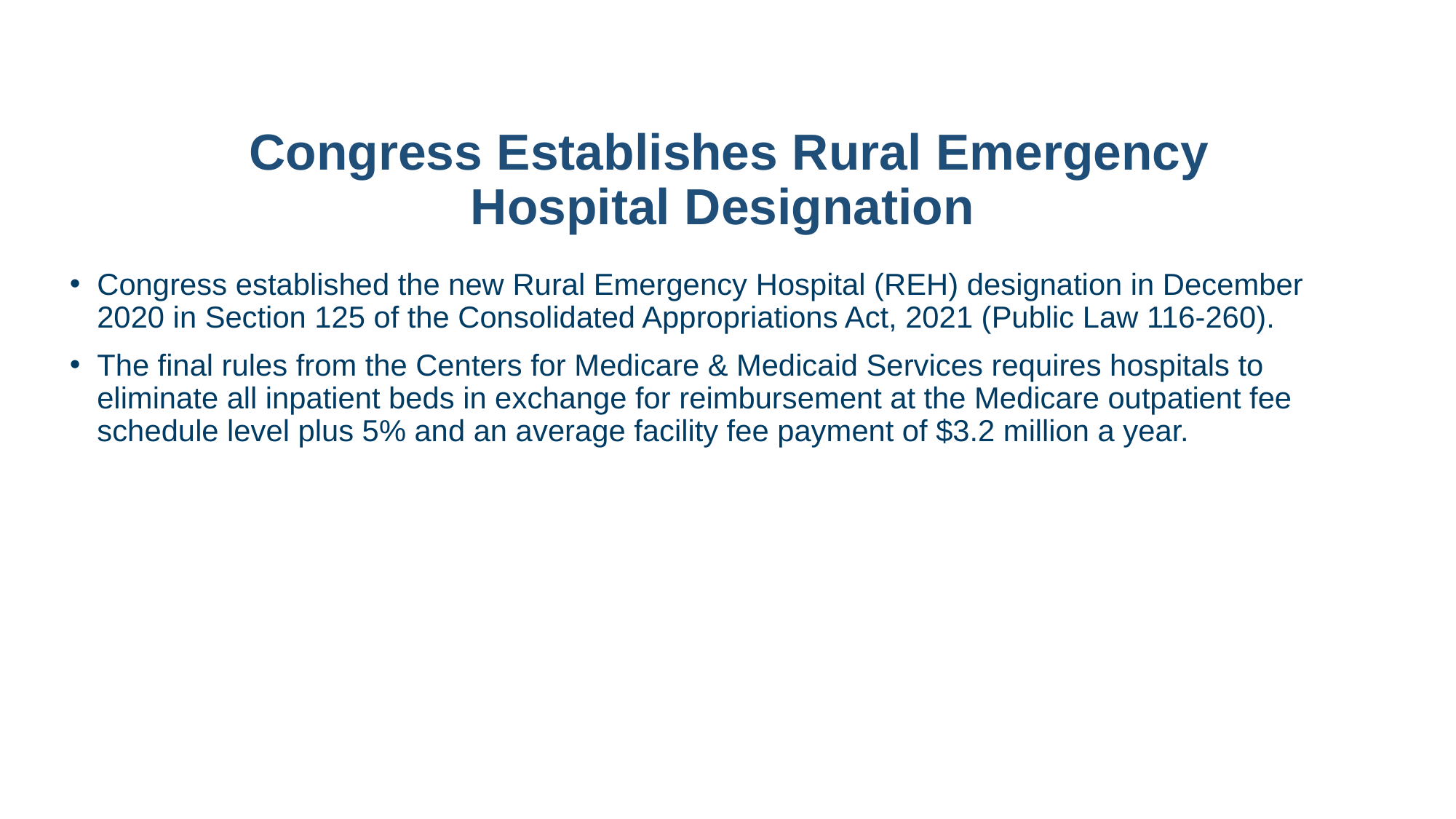

# Congress Establishes Rural Emergency Hospital Designation
Congress established the new Rural Emergency Hospital (REH) designation in December 2020 in Section 125 of the Consolidated Appropriations Act, 2021 (Public Law 116-260).
The final rules from the Centers for Medicare & Medicaid Services requires hospitals to eliminate all inpatient beds in exchange for reimbursement at the Medicare outpatient fee schedule level plus 5% and an average facility fee payment of $3.2 million a year.